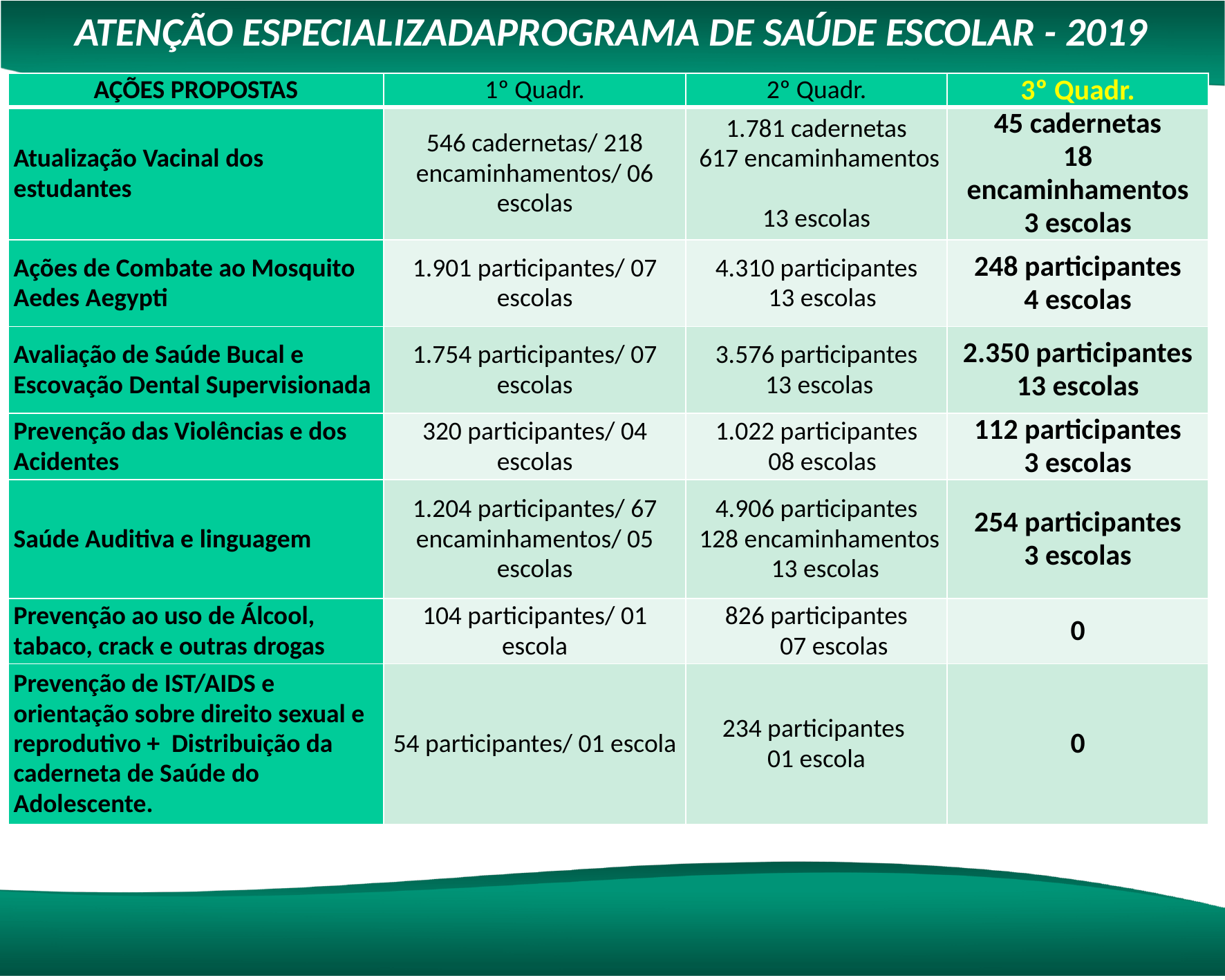

ATENÇÃO ESPECIALIZADAPROGRAMA DE SAÚDE ESCOLAR - 2019
| AÇÕES PROPOSTAS | 1º Quadr. | 2º Quadr. | 3º Quadr. |
| --- | --- | --- | --- |
| Atualização Vacinal dos estudantes | 546 cadernetas/ 218 encaminhamentos/ 06 escolas | 1.781 cadernetas 617 encaminhamentos 13 escolas | 45 cadernetas 18 encaminhamentos 3 escolas |
| Ações de Combate ao Mosquito Aedes Aegypti | 1.901 participantes/ 07 escolas | 4.310 participantes 13 escolas | 248 participantes 4 escolas |
| Avaliação de Saúde Bucal e Escovação Dental Supervisionada | 1.754 participantes/ 07 escolas | 3.576 participantes 13 escolas | 2.350 participantes 13 escolas |
| Prevenção das Violências e dos Acidentes | 320 participantes/ 04 escolas | 1.022 participantes 08 escolas | 112 participantes 3 escolas |
| Saúde Auditiva e linguagem | 1.204 participantes/ 67 encaminhamentos/ 05 escolas | 4.906 participantes 128 encaminhamentos 13 escolas | 254 participantes 3 escolas |
| Prevenção ao uso de Álcool, tabaco, crack e outras drogas | 104 participantes/ 01 escola | 826 participantes 07 escolas | 0 |
| Prevenção de IST/AIDS e orientação sobre direito sexual e reprodutivo + Distribuição da caderneta de Saúde do Adolescente. | 54 participantes/ 01 escola | 234 participantes 01 escola | 0 |